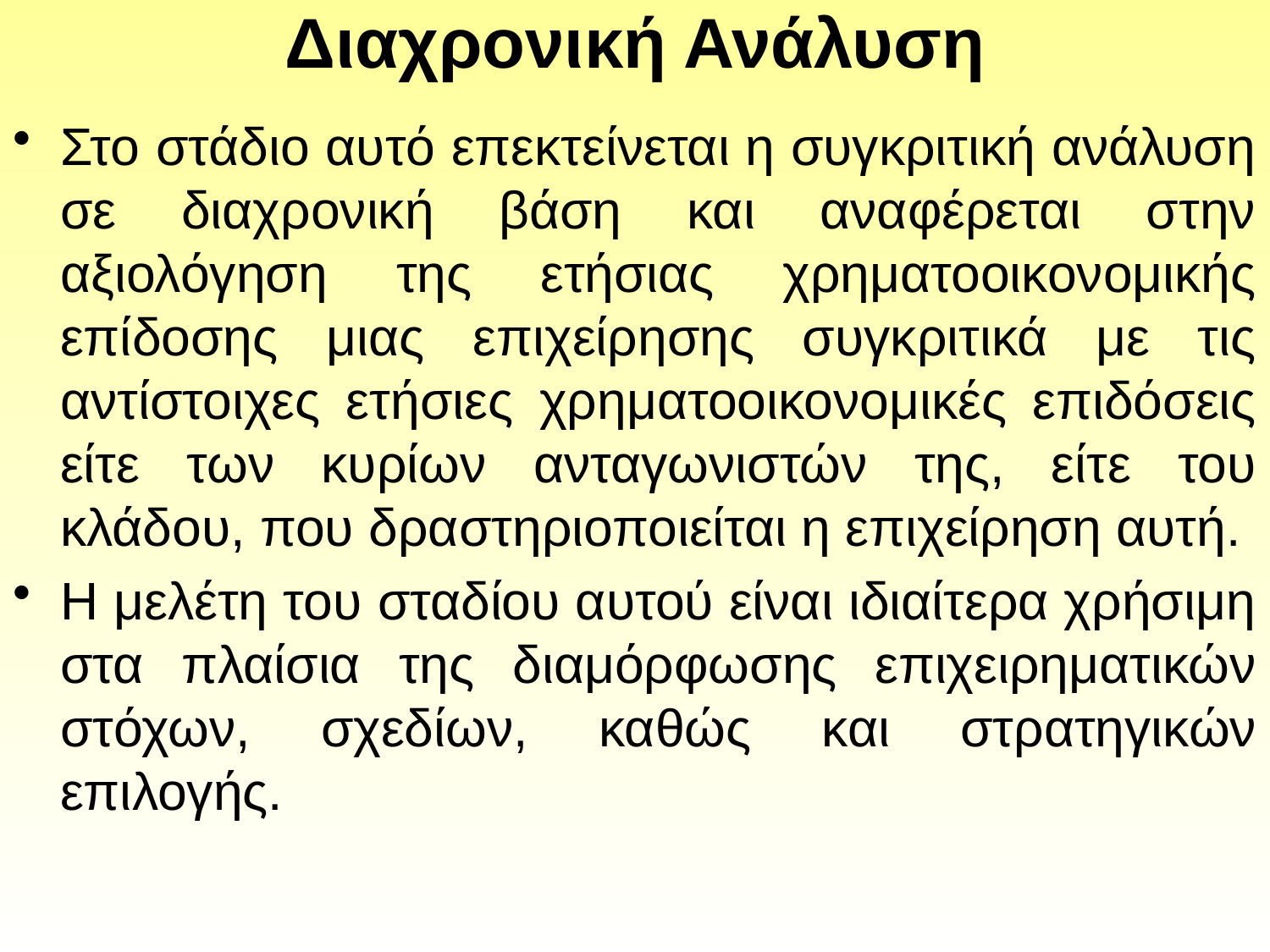

# Διαχρονική Ανάλυση
Στο στάδιο αυτό επεκτείνεται η συγκριτική ανάλυση σε διαχρονική βάση και αναφέρεται στην αξιολόγηση της ετήσιας χρηματοοικονομικής επίδοσης μιας επιχείρησης συγκριτικά με τις αντίστοιχες ετήσιες χρηματοοικονομικές επιδόσεις είτε των κυρίων ανταγωνιστών της, είτε του κλάδου, που δραστηριοποιείται η επιχείρηση αυτή.
Η μελέτη του σταδίου αυτού είναι ιδιαίτερα χρήσιμη στα πλαίσια της διαμόρφωσης επιχειρηματικών στόχων, σχεδίων, καθώς και στρατηγικών επιλογής.